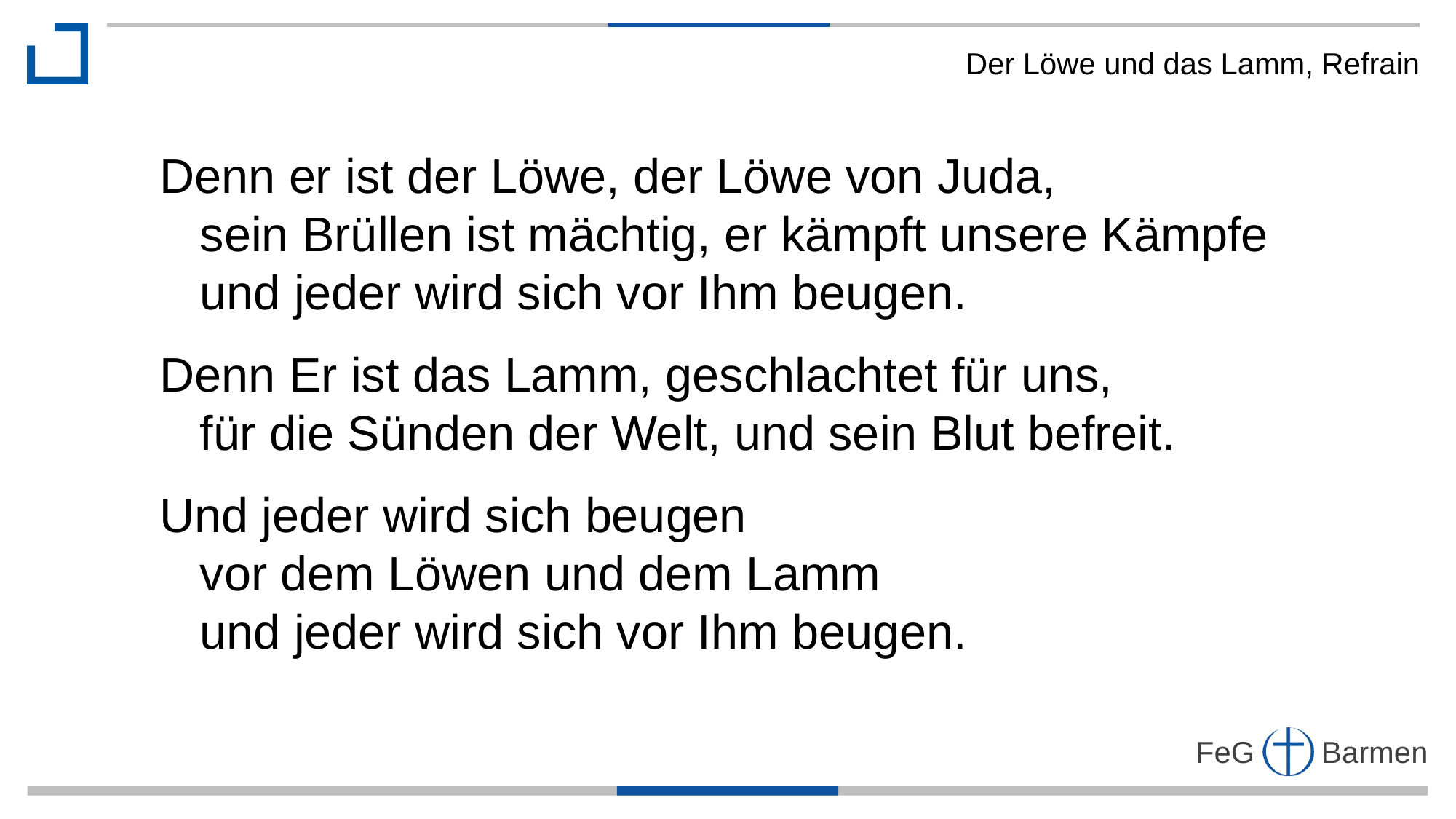

Der Löwe und das Lamm, Refrain
Denn er ist der Löwe, der Löwe von Juda,
   sein Brüllen ist mächtig, er kämpft unsere Kämpfe
   und jeder wird sich vor Ihm beugen.
Denn Er ist das Lamm, geschlachtet für uns,
   für die Sünden der Welt, und sein Blut befreit.
Und jeder wird sich beugen
   vor dem Löwen und dem Lamm
   und jeder wird sich vor Ihm beugen.